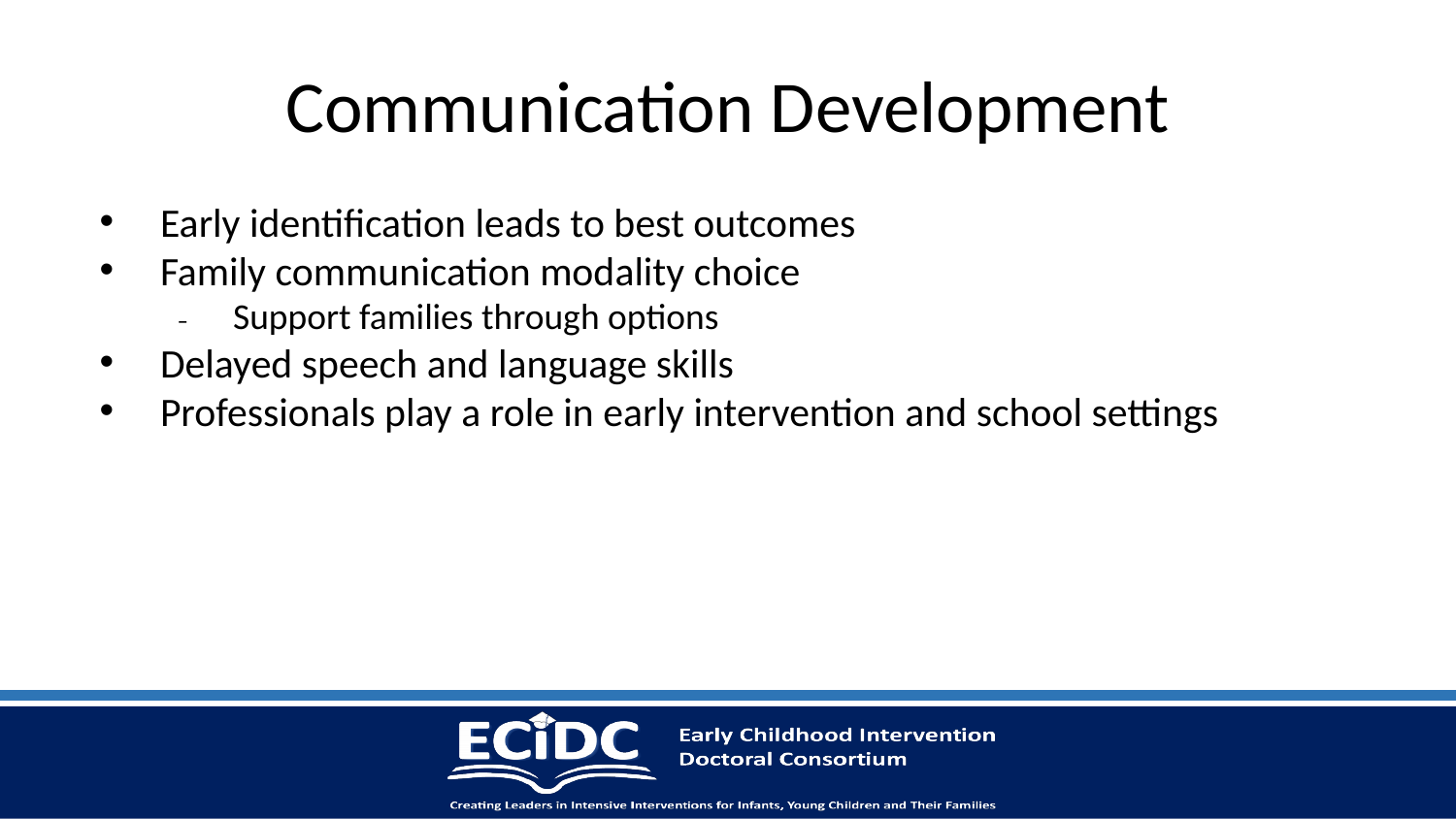

# Communication Development
Early identification leads to best outcomes
Family communication modality choice
Support families through options
Delayed speech and language skills
Professionals play a role in early intervention and school settings